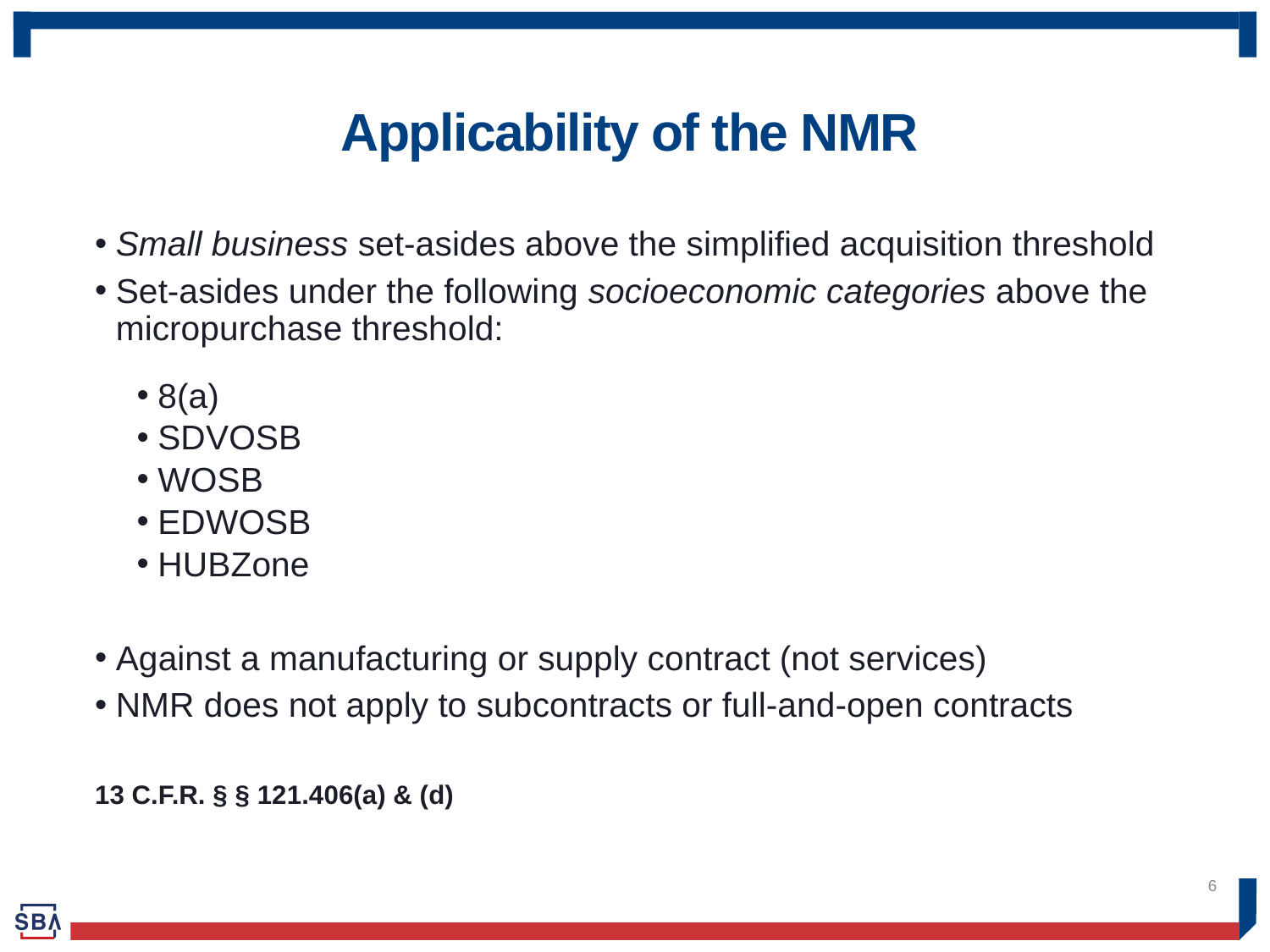

# Applicability of the NMR
Small business set-asides above the simplified acquisition threshold
Set-asides under the following socioeconomic categories above the micropurchase threshold:

8(a)
SDVOSB
WOSB
EDWOSB
HUBZone

Against a manufacturing or supply contract (not services)
NMR does not apply to subcontracts or full-and-open contracts

13 C.F.R. § § 121.406(a) & (d)

6